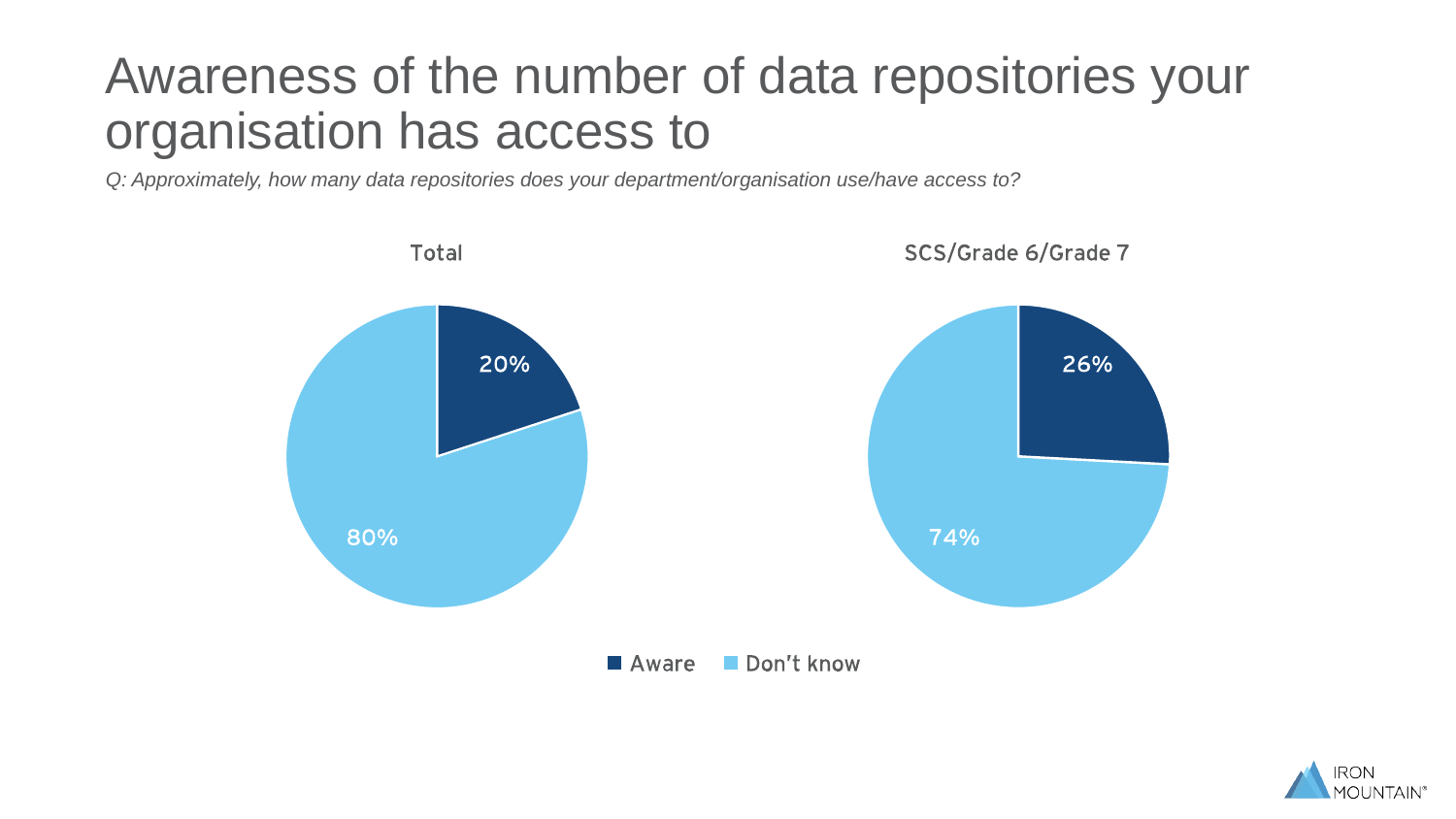

# Awareness of the number of data repositories your organisation has access to
Q: Approximately, how many data repositories does your department/organisation use/have access to?